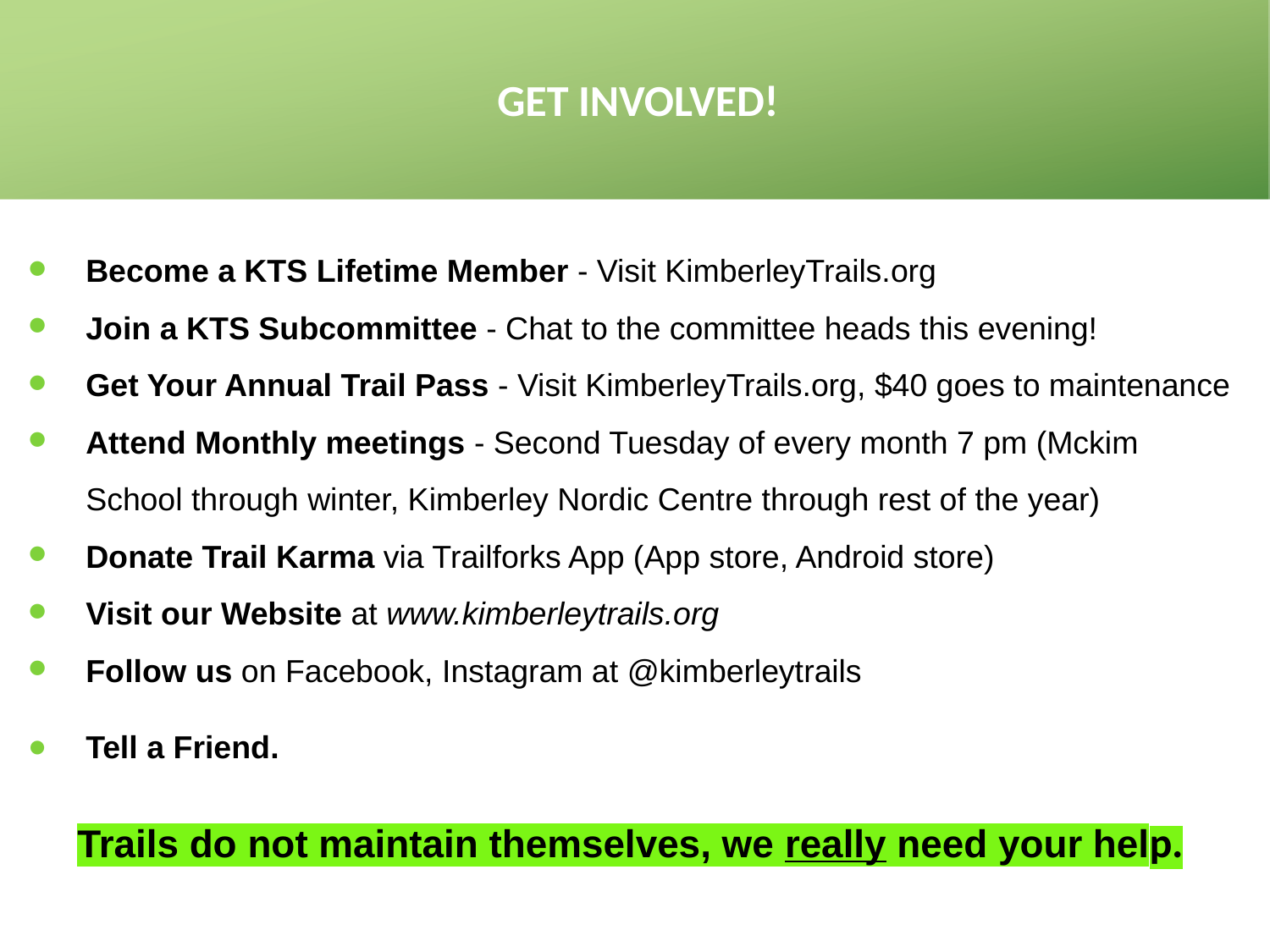

# GET INVOLVED!
Become a KTS Lifetime Member - Visit KimberleyTrails.org
Join a KTS Subcommittee - Chat to the committee heads this evening!
Get Your Annual Trail Pass - Visit KimberleyTrails.org, $40 goes to maintenance
Attend Monthly meetings - Second Tuesday of every month 7 pm (Mckim School through winter, Kimberley Nordic Centre through rest of the year)
Donate Trail Karma via Trailforks App (App store, Android store)
Visit our Website at www.kimberleytrails.org
Follow us on Facebook, Instagram at @kimberleytrails
Tell a Friend.
Trails do not maintain themselves, we really need your help.